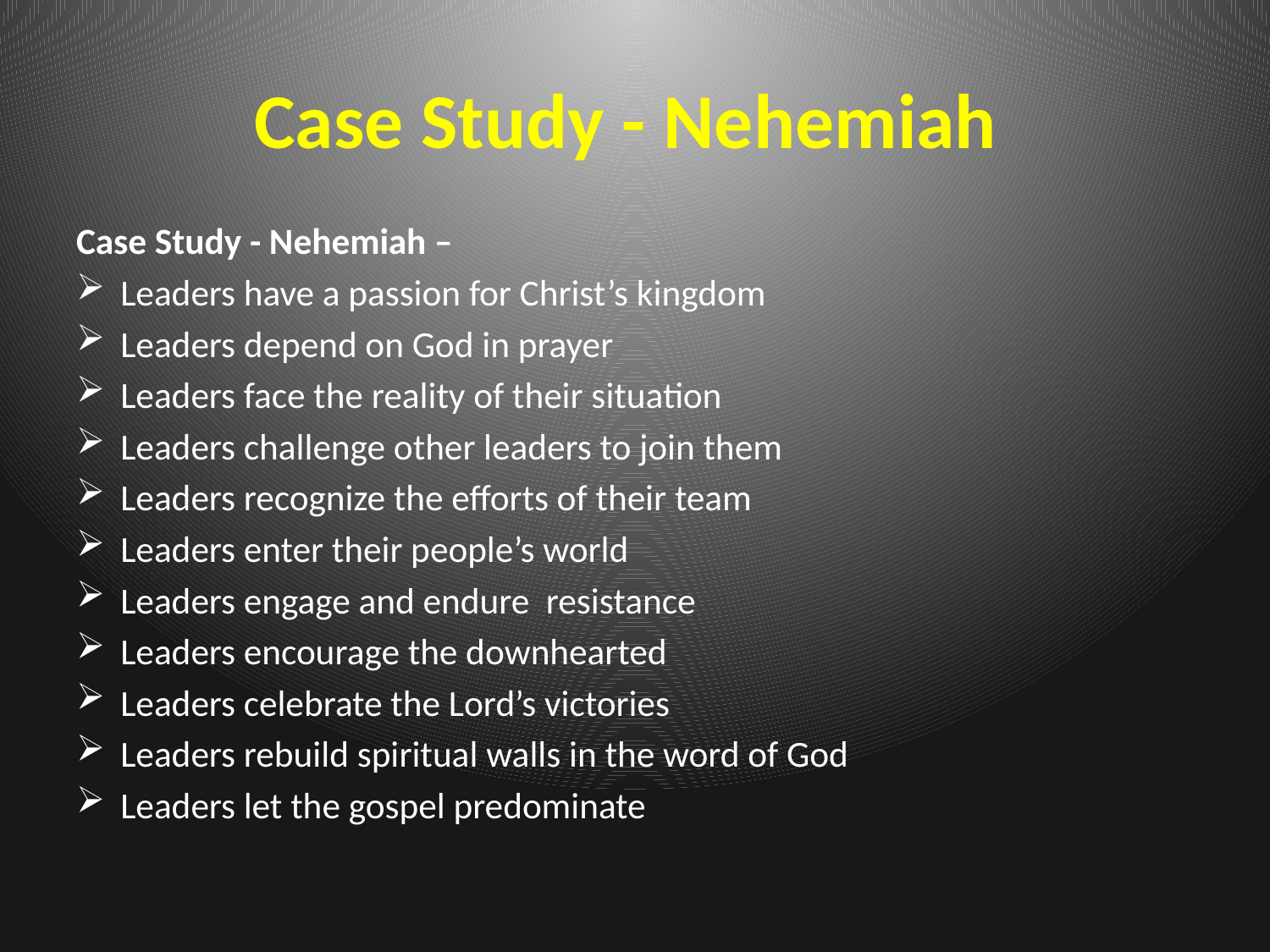

# Case Study - Nehemiah
Case Study - Nehemiah –
Leaders have a passion for Christ’s kingdom
Leaders depend on God in prayer
Leaders face the reality of their situation
Leaders challenge other leaders to join them
Leaders recognize the efforts of their team
Leaders enter their people’s world
Leaders engage and endure  resistance
Leaders encourage the downhearted
Leaders celebrate the Lord’s victories
Leaders rebuild spiritual walls in the word of God
Leaders let the gospel predominate